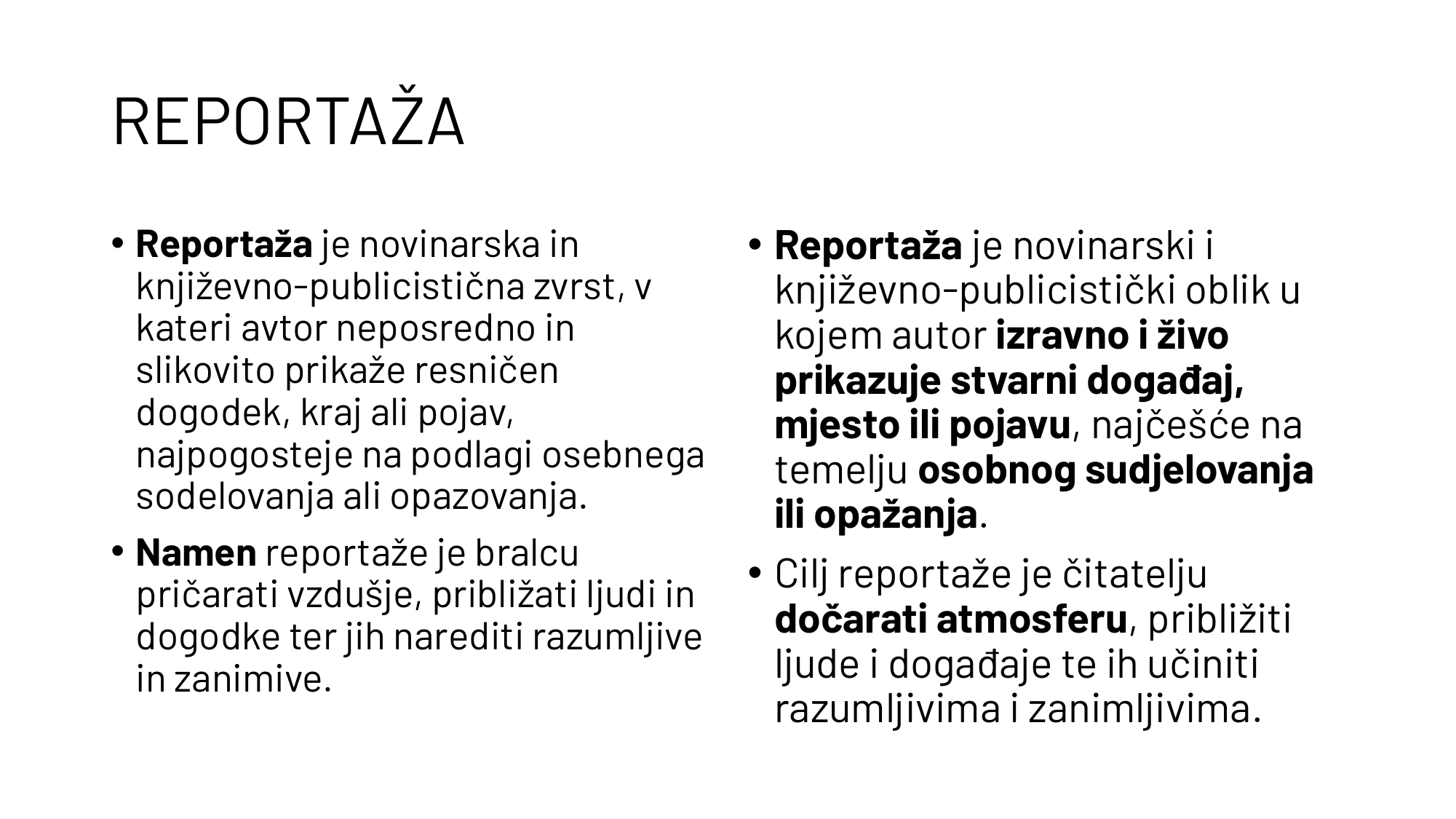

# REPORTAŽA
Reportaža je novinarska in književno-publicistična zvrst, v kateri avtor neposredno in slikovito prikaže resničen dogodek, kraj ali pojav, najpogosteje na podlagi osebnega sodelovanja ali opazovanja.
Namen reportaže je bralcu pričarati vzdušje, približati ljudi in dogodke ter jih narediti razumljive in zanimive.

Reportaža je novinarski i književno-publicistički oblik u kojem autor izravno i živo prikazuje stvarni događaj, mjesto ili pojavu, najčešće na temelju osobnog sudjelovanja ili opažanja.
Cilj reportaže je čitatelju dočarati atmosferu, približiti ljude i događaje te ih učiniti razumljivima i zanimljivima.